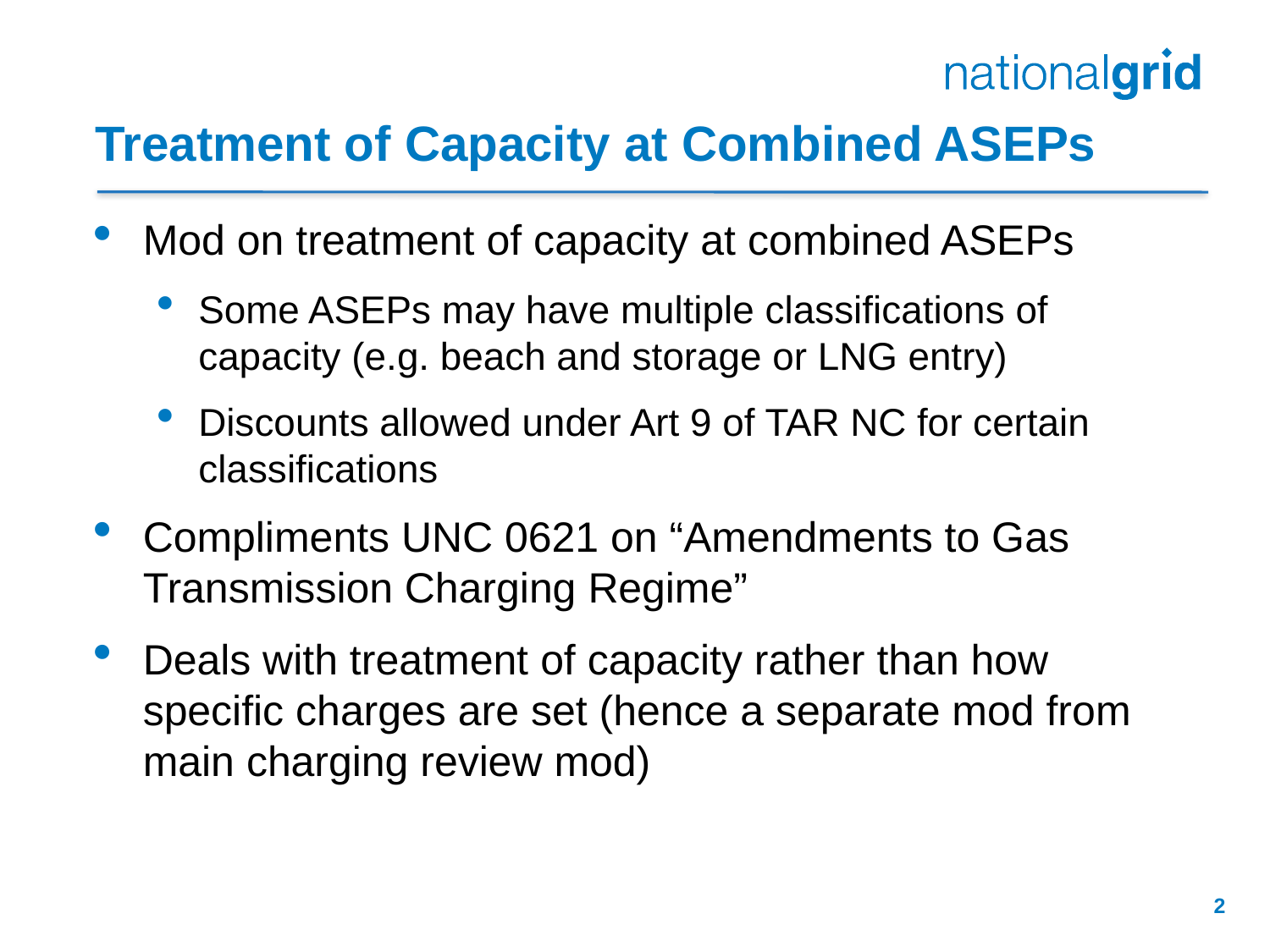

# Treatment of Capacity at Combined ASEPs
Mod on treatment of capacity at combined ASEPs
Some ASEPs may have multiple classifications of capacity (e.g. beach and storage or LNG entry)
Discounts allowed under Art 9 of TAR NC for certain classifications
Compliments UNC 0621 on “Amendments to Gas Transmission Charging Regime”
Deals with treatment of capacity rather than how specific charges are set (hence a separate mod from main charging review mod)

2